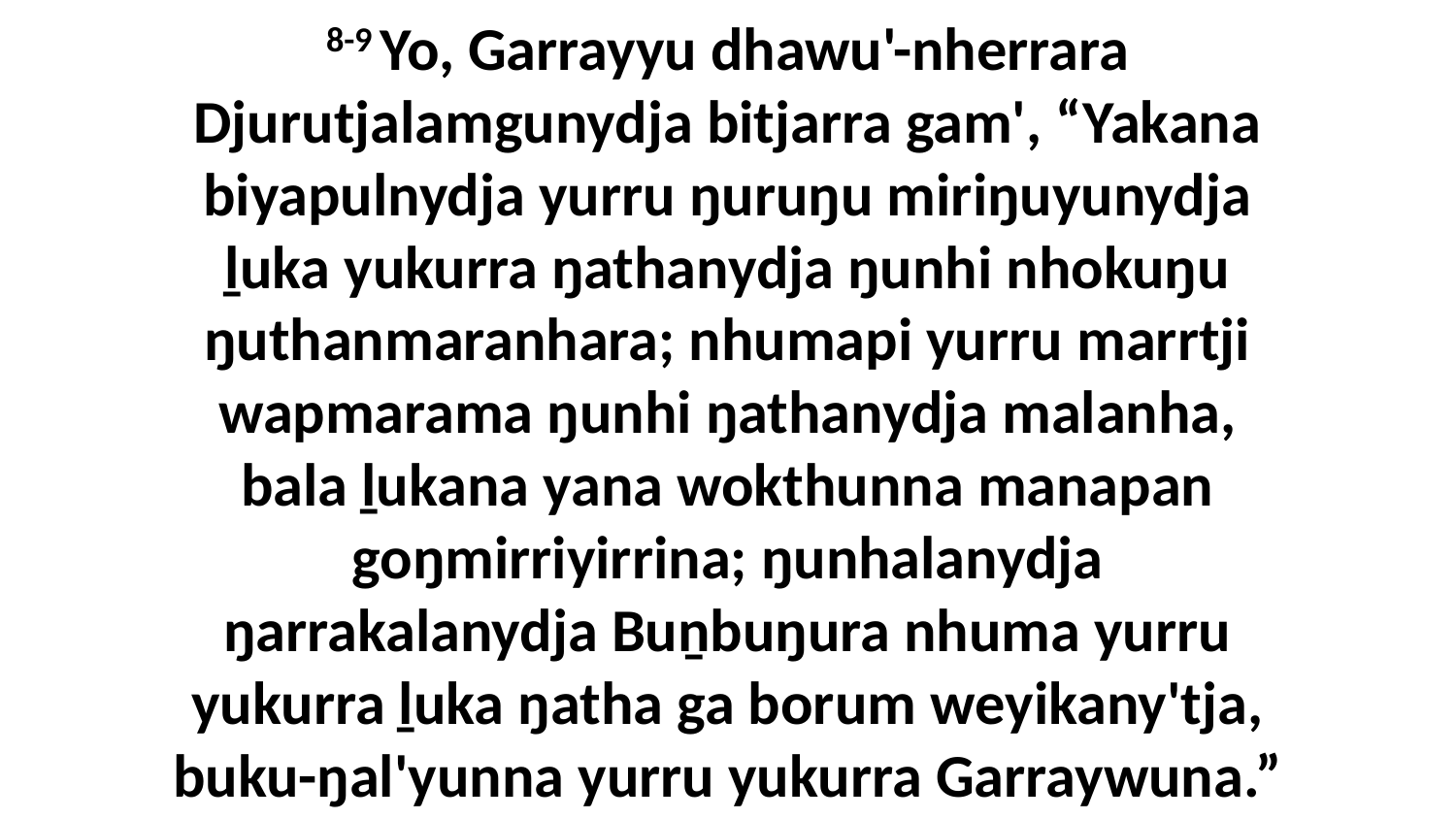

8-9 Yo, Garrayyu dhawu'-nherrara Djurutjalamgunydja bitjarra gam', “Yakana biyapulnydja yurru ŋuruŋu miriŋuyunydja ḻuka yukurra ŋathanydja ŋunhi nhokuŋu ŋuthanmaranhara; nhumapi yurru marrtji wapmarama ŋunhi ŋathanydja malanha, bala ḻukana yana wokthunna manapan goŋmirriyirrina; ŋunhalanydja ŋarrakalanydja Buṉbuŋura nhuma yurru yukurra ḻuka ŋatha ga borum weyikany'tja, buku-ŋal'yunna yurru yukurra Garraywuna.”